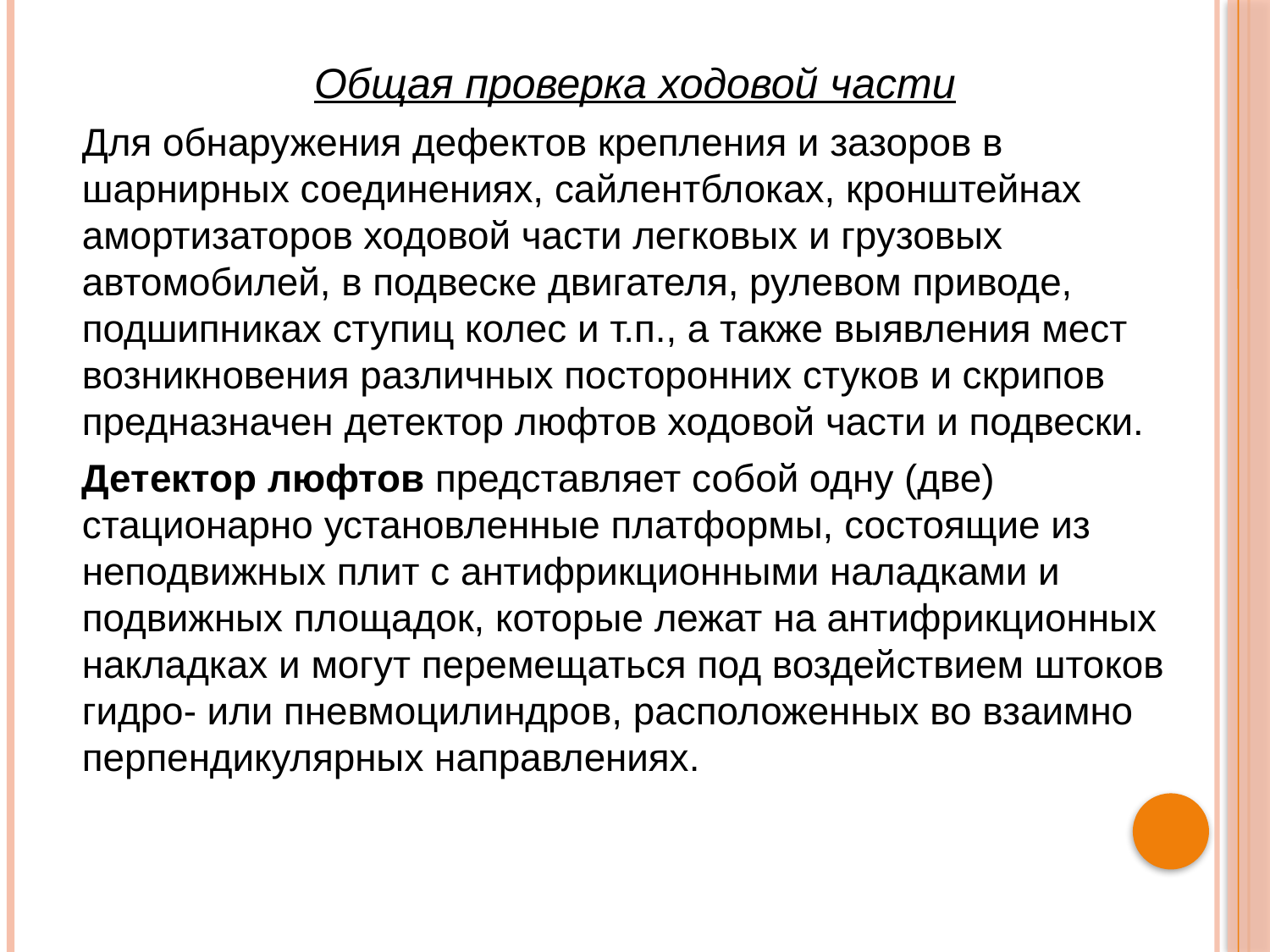

Общая проверка ходовой части
Для обнаружения дефектов крепления и зазоров в шарнирных соединениях, сайлентблоках, кронштейнах амортизаторов ходовой части легковых и грузовых автомобилей, в подвеске двигателя, рулевом приводе, подшипниках ступиц колес и т.п., а также выявления мест возникновения различных посторонних стуков и скрипов предназначен детектор люфтов ходовой части и подвески.
Детектор люфтов представляет собой одну (две) стационарно установленные платформы, состоящие из неподвижных плит с антифрикционными наладками и подвижных площадок, которые лежат на антифрикционных накладках и могут перемещаться под воздействием штоков гидро- или пневмоцилиндров, расположенных во взаимно перпендикулярных направлениях.